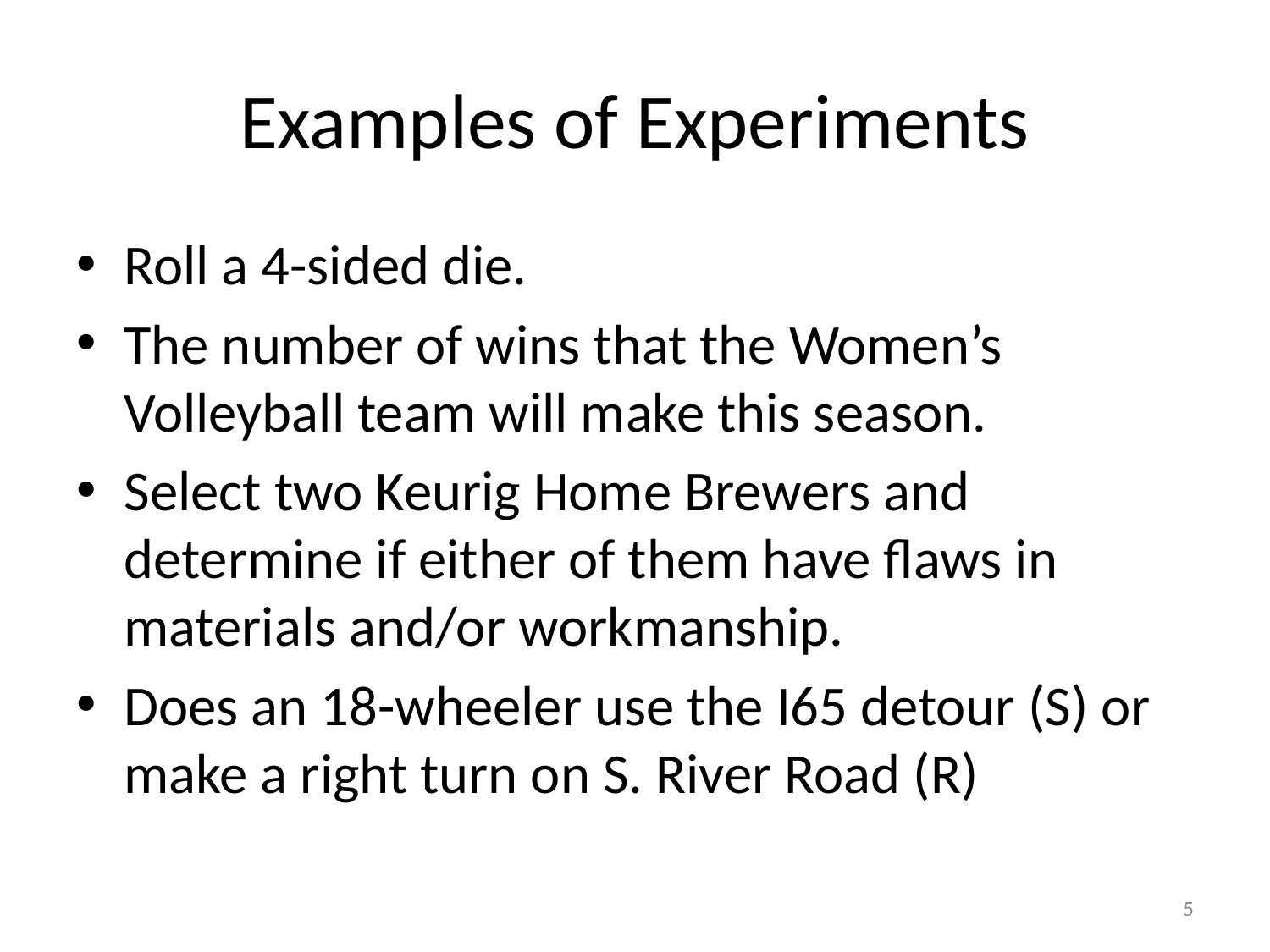

# Examples of Experiments
Roll a 4-sided die.
The number of wins that the Women’s Volleyball team will make this season.
Select two Keurig Home Brewers and determine if either of them have flaws in materials and/or workmanship.
Does an 18-wheeler use the I65 detour (S) or make a right turn on S. River Road (R)
5